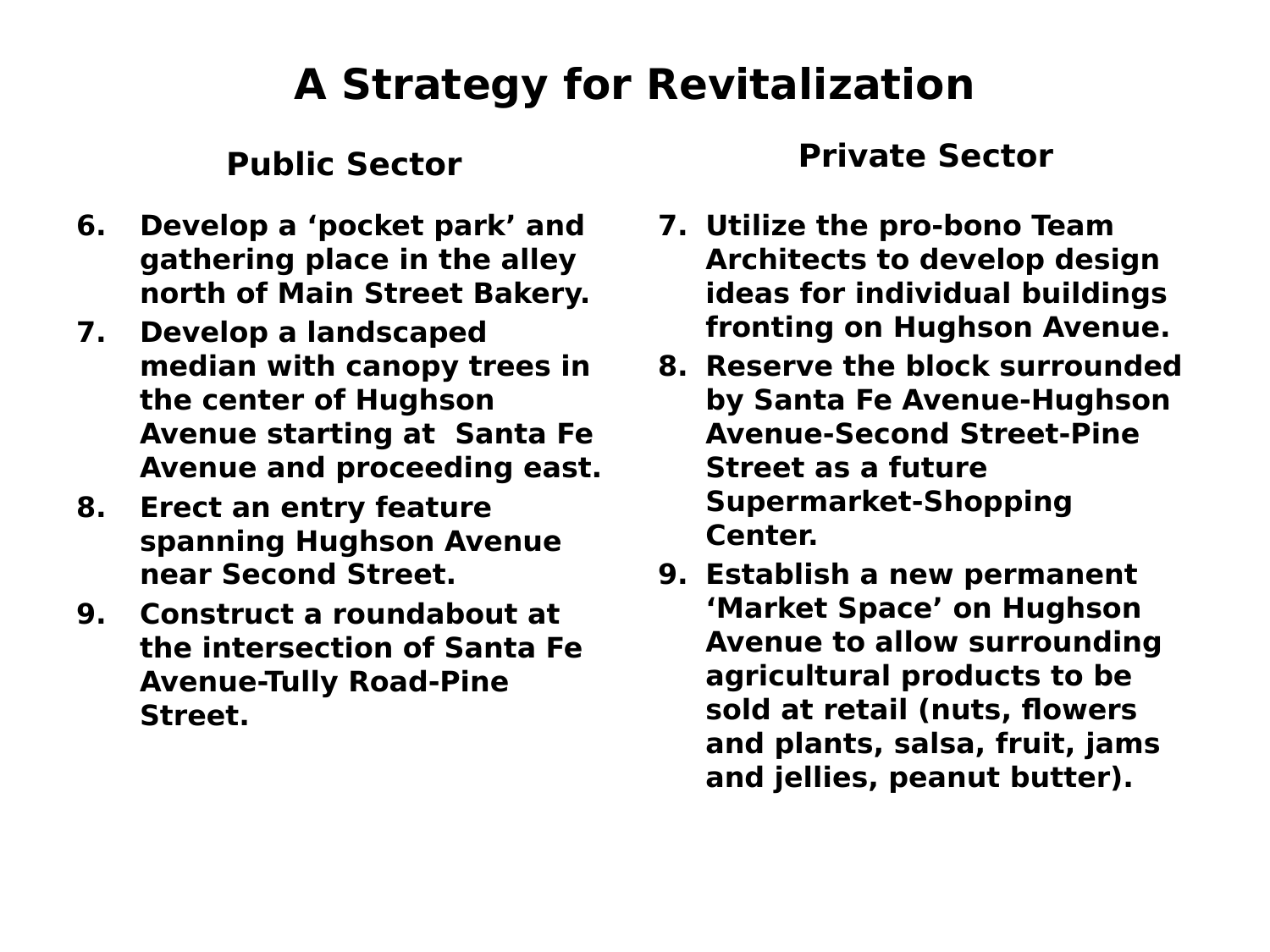

# A Strategy for Revitalization
Private Sector
Public Sector

Develop a ‘pocket park’ and gathering place in the alley north of Main Street Bakery.
Develop a landscaped median with canopy trees in the center of Hughson Avenue starting at  Santa Fe Avenue and proceeding east.
Erect an entry feature spanning Hughson Avenue near Second Street.
Construct a roundabout at the intersection of Santa Fe Avenue-Tully Road-Pine Street.

Utilize the pro-bono Team Architects to develop design ideas for individual buildings fronting on Hughson Avenue.
Reserve the block surrounded by Santa Fe Avenue-Hughson Avenue-Second Street-Pine Street as a future Supermarket-Shopping Center.
Establish a new permanent ‘Market Space’ on Hughson Avenue to allow surrounding agricultural products to be sold at retail (nuts, flowers and plants, salsa, fruit, jams and jellies, peanut butter).